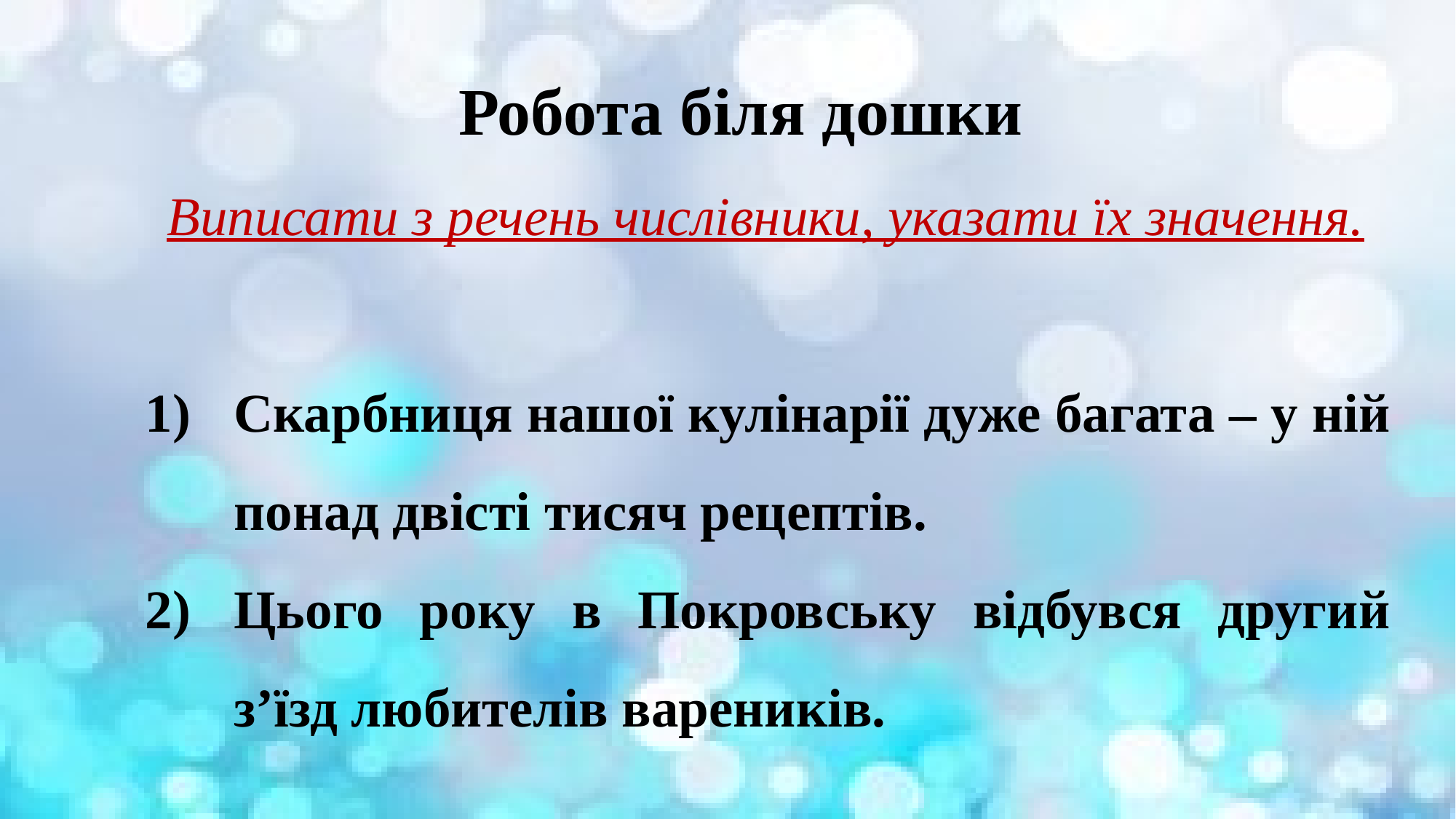

Робота біля дошки
Виписати з речень числівники, указати їх значення.

Скарбниця нашої кулінарії дуже багата – у ній понад двісті тисяч рецептів.
Цього року в Покровську відбувся другий з’їзд любителів вареників.